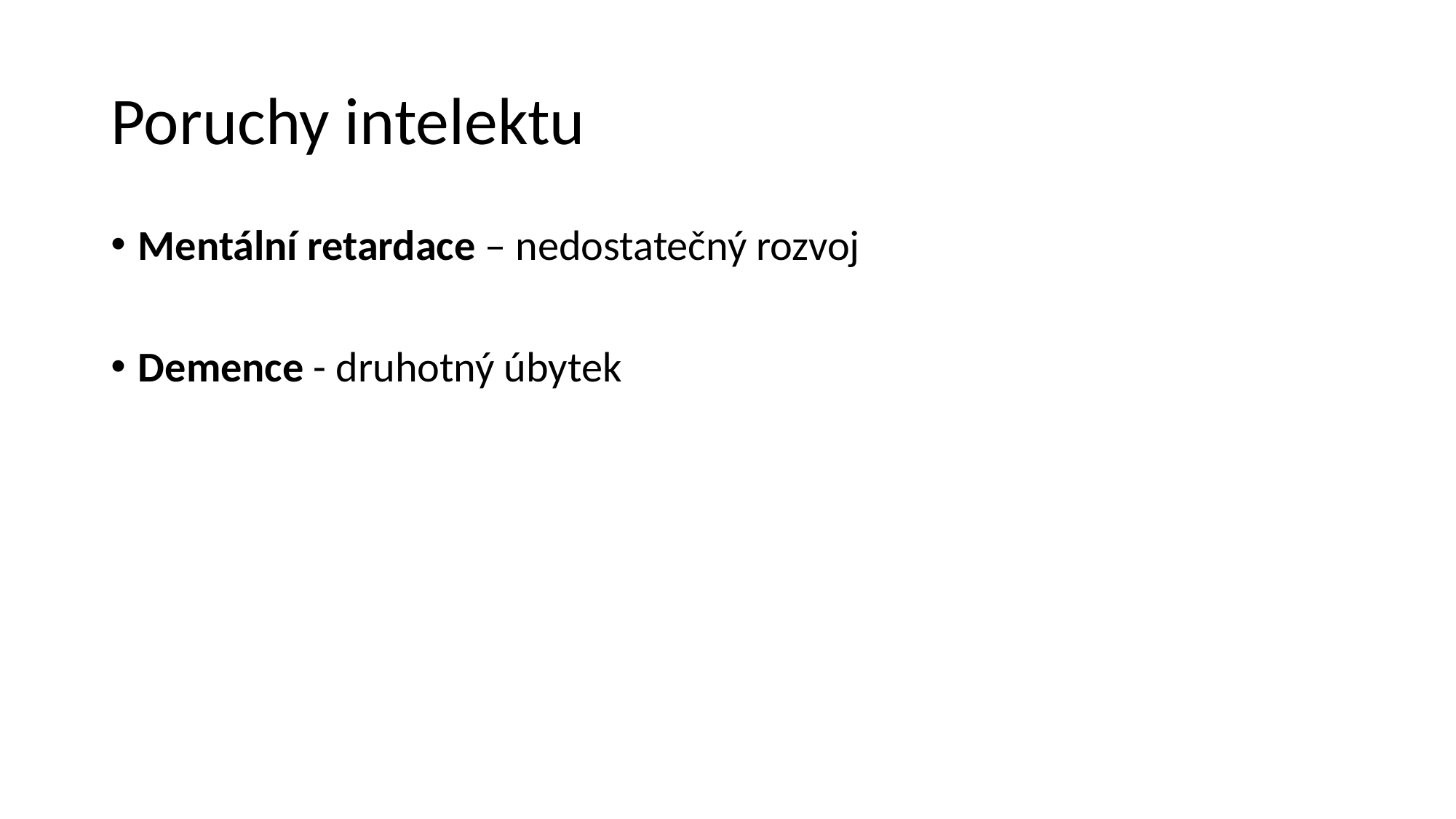

# Poruchy intelektu
Mentální retardace – nedostatečný rozvoj

Demence - druhotný úbytek